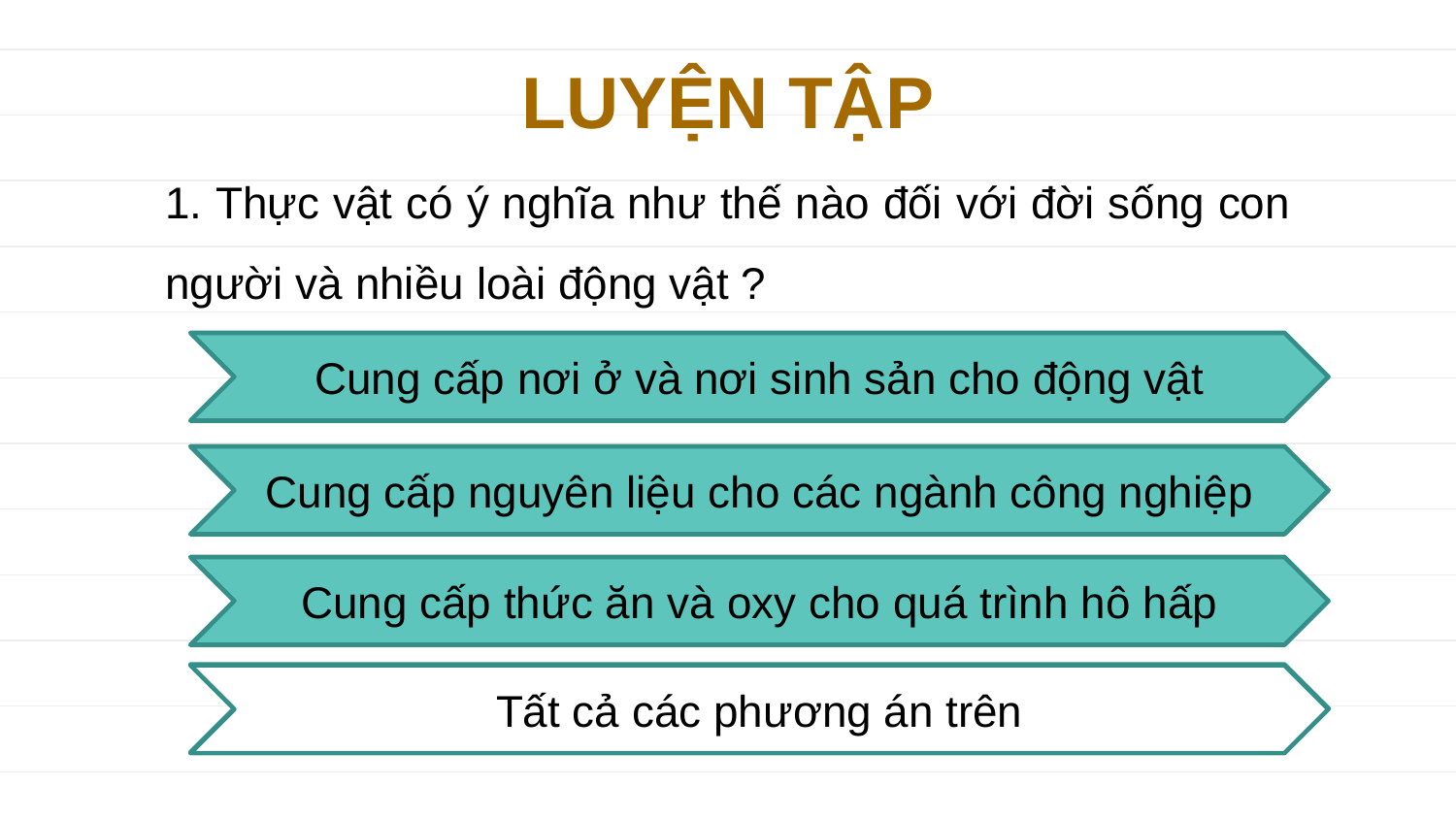

LUYỆN TẬP
1. Thực vật có ý nghĩa như thế nào đối với đời sống con người và nhiều loài động vật ?
Cung cấp nơi ở và nơi sinh sản cho động vật
Cung cấp nguyên liệu cho các ngành công nghiệp
Cung cấp thức ăn và oxy cho quá trình hô hấp
Tất cả các phương án trên
Tất cả các phương án trên